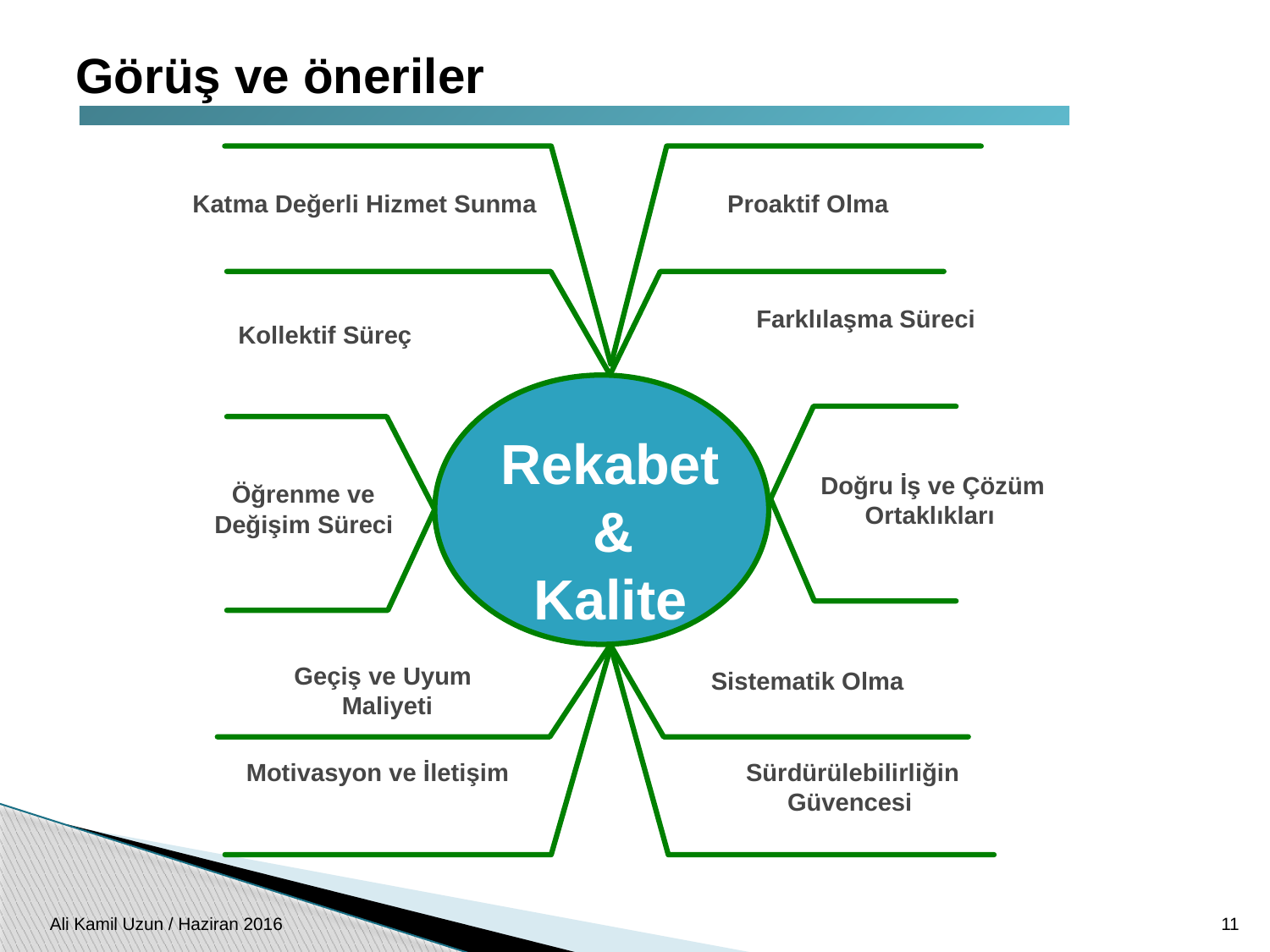

Görüş ve öneriler

 Katma Değerli Hizmet Sunma
 Proaktif Olma

   Farklılaşma Süreci

 Kollektif Süreç

Rekabet &
Kalite
    Doğru İş ve Çözüm Ortaklıkları

   Öğrenme ve
Değişim Süreci

   Geçiş ve Uyum
Maliyeti
 Sistematik Olma
    Motivasyon ve İletişim

    Sürdürülebilirliğin Güvencesi
11